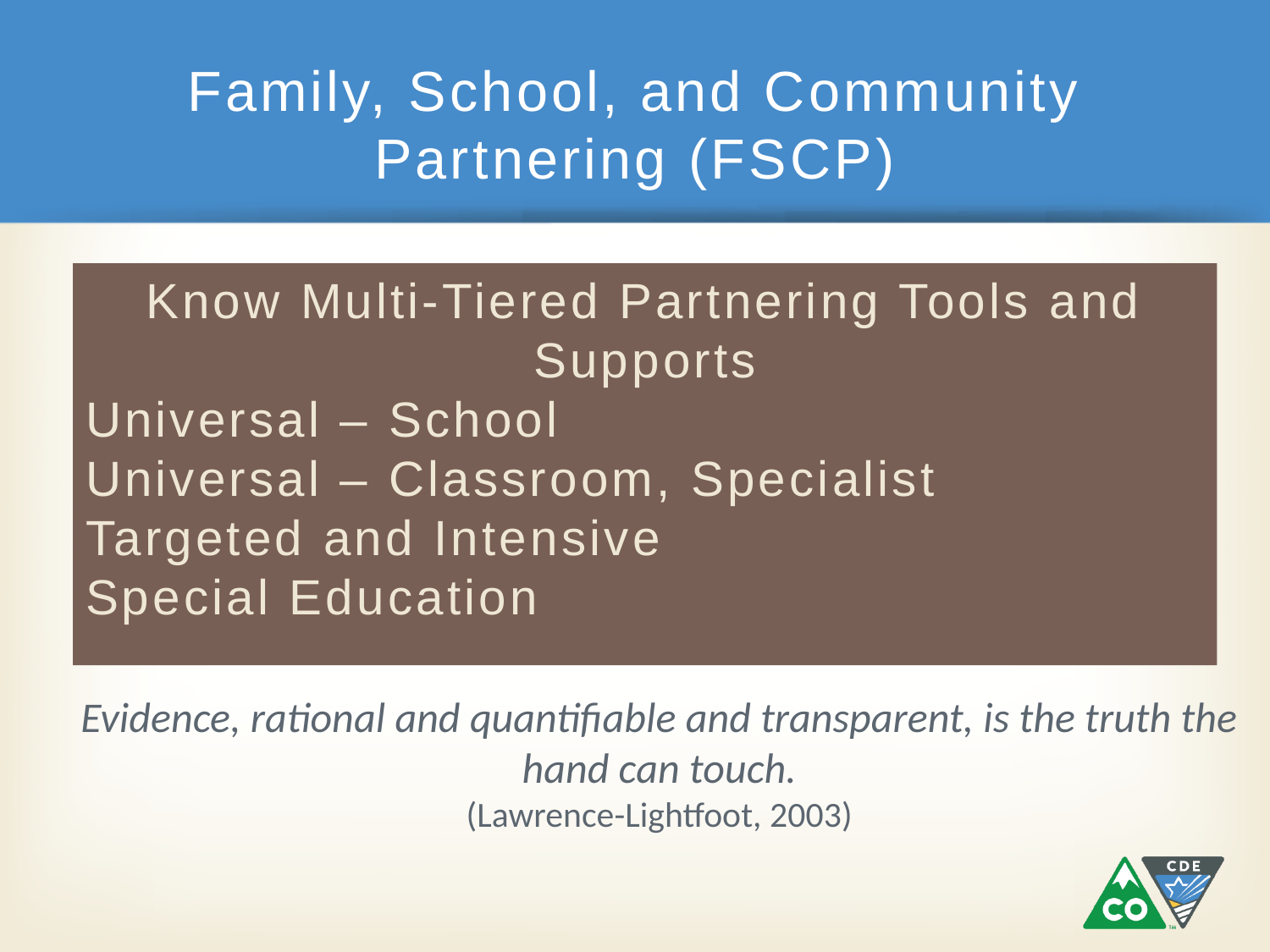

# Family, School, and Community Partnering (FSCP)

Know Multi-Tiered Partnering Tools and Supports
Universal – School
Universal – Classroom, Specialist
Targeted and Intensive
Special Education
Evidence, rational and quantifiable and transparent, is the truth the hand can touch.
(Lawrence-Lightfoot, 2003)